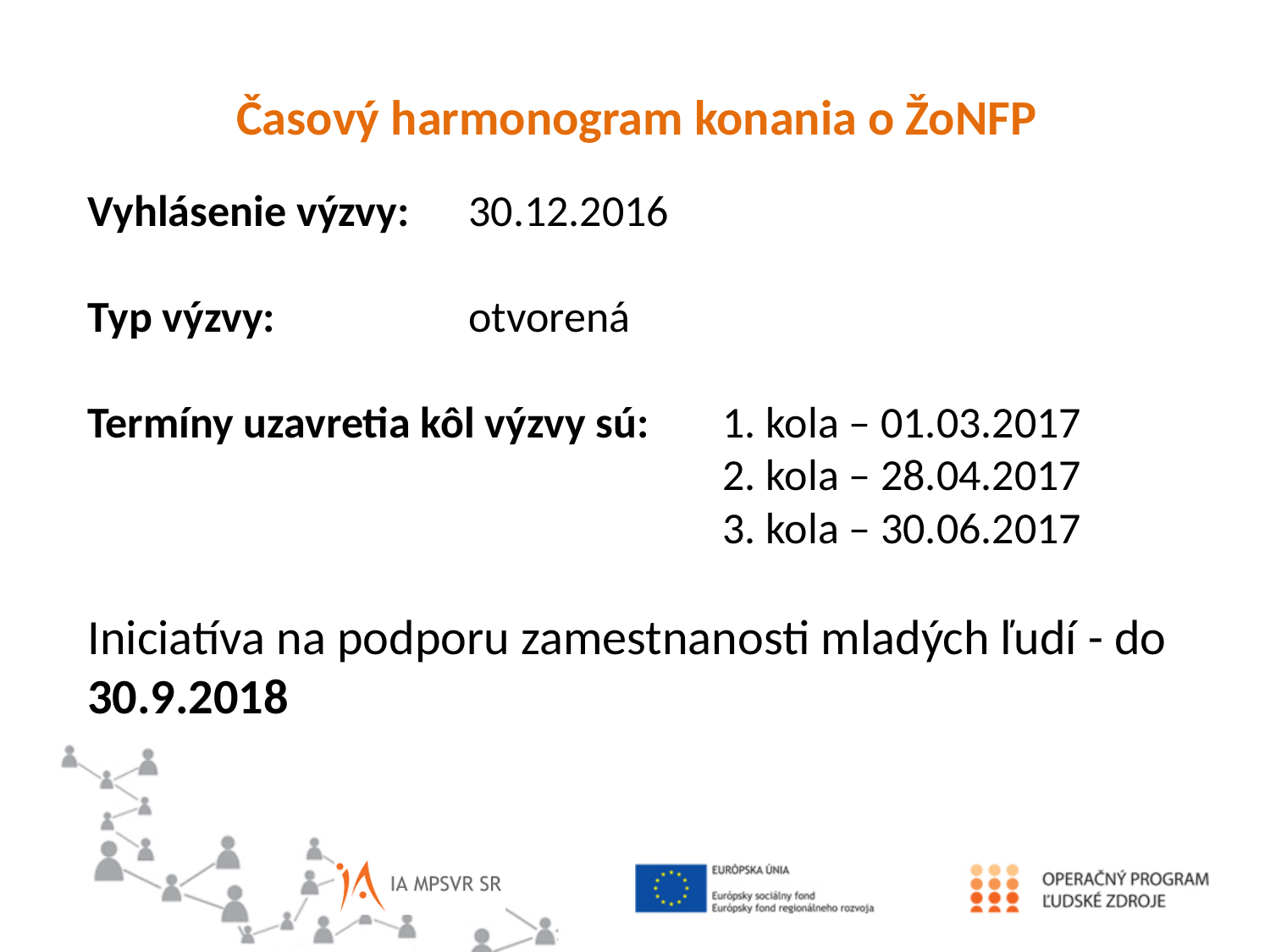

Časový harmonogram konania o ŽoNFP
Vyhlásenie výzvy:	30.12.2016

Typ výzvy:		otvorená

Termíny uzavretia kôl výzvy sú: 	1. kola – 01.03.2017
					2. kola – 28.04.2017						3. kola – 30.06.2017

Iniciatíva na podporu zamestnanosti mladých ľudí - do 30.9.2018